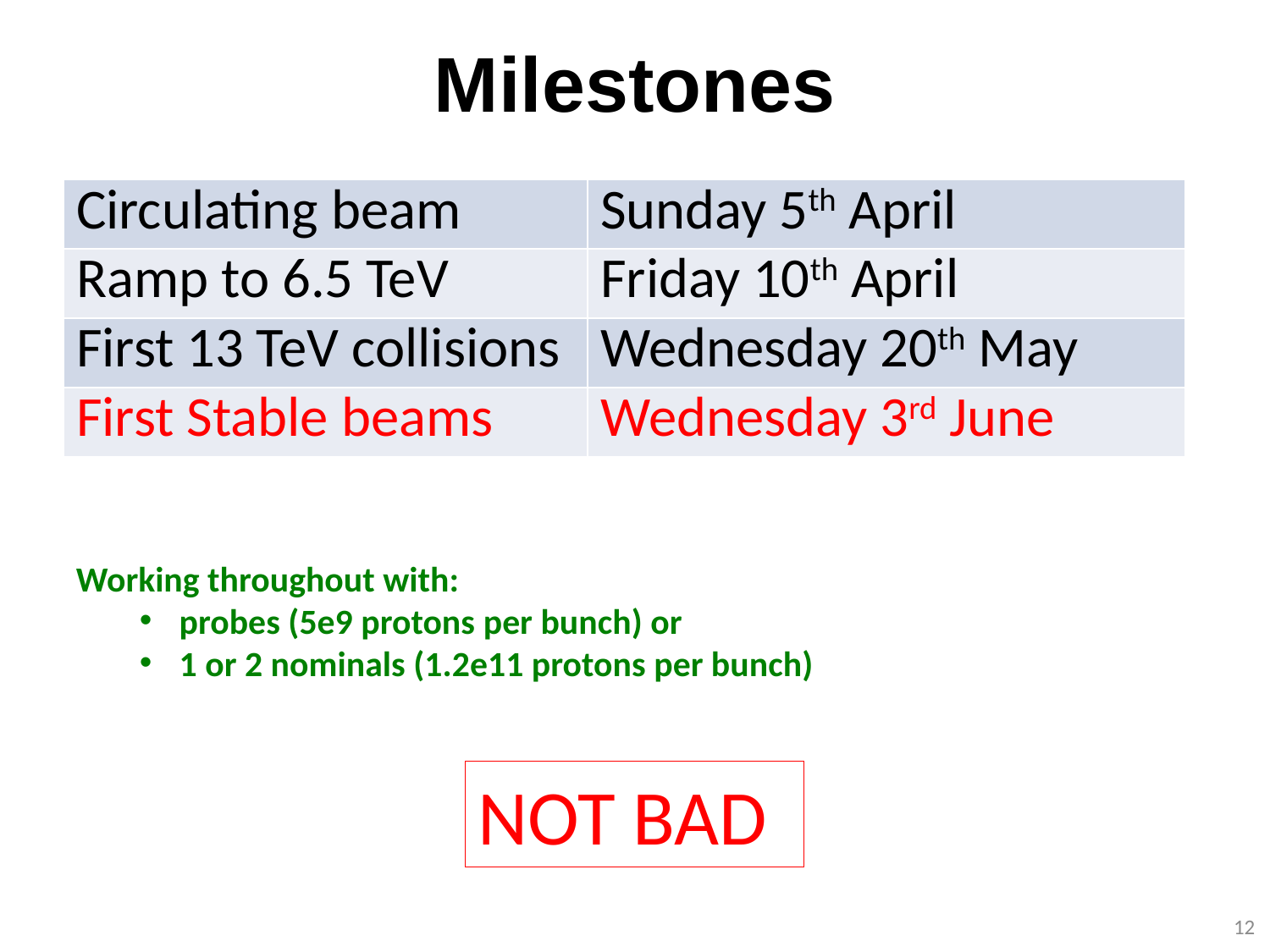

# Milestones
| Circulating beam | Sunday 5th April |
| --- | --- |
| Ramp to 6.5 TeV | Friday 10th April |
| First 13 TeV collisions | Wednesday 20th May |
| First Stable beams | Wednesday 3rd June |
Working throughout with:
probes (5e9 protons per bunch) or
1 or 2 nominals (1.2e11 protons per bunch)
NOT BAD
12